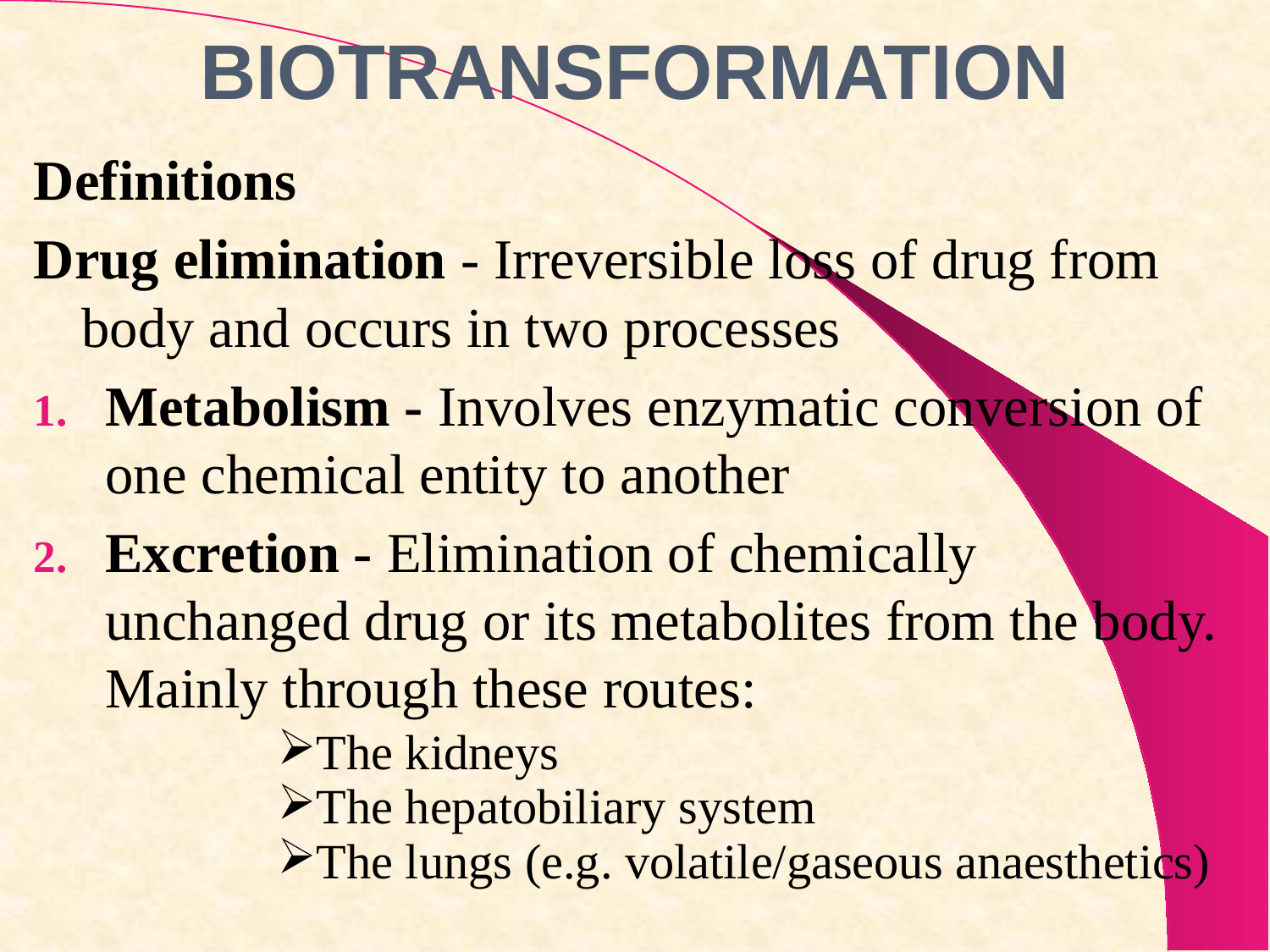

# BIOTRANSFORMATION
Definitions
Drug elimination - Irreversible loss of drug from body and occurs in two processes
Metabolism - Involves enzymatic conversion of one chemical entity to another
Excretion - Elimination of chemically unchanged drug or its metabolites from the body. Mainly through these routes:
| The kidneys The hepatobiliary system The lungs (e.g. volatile/gaseous anaesthetics) |
| --- |